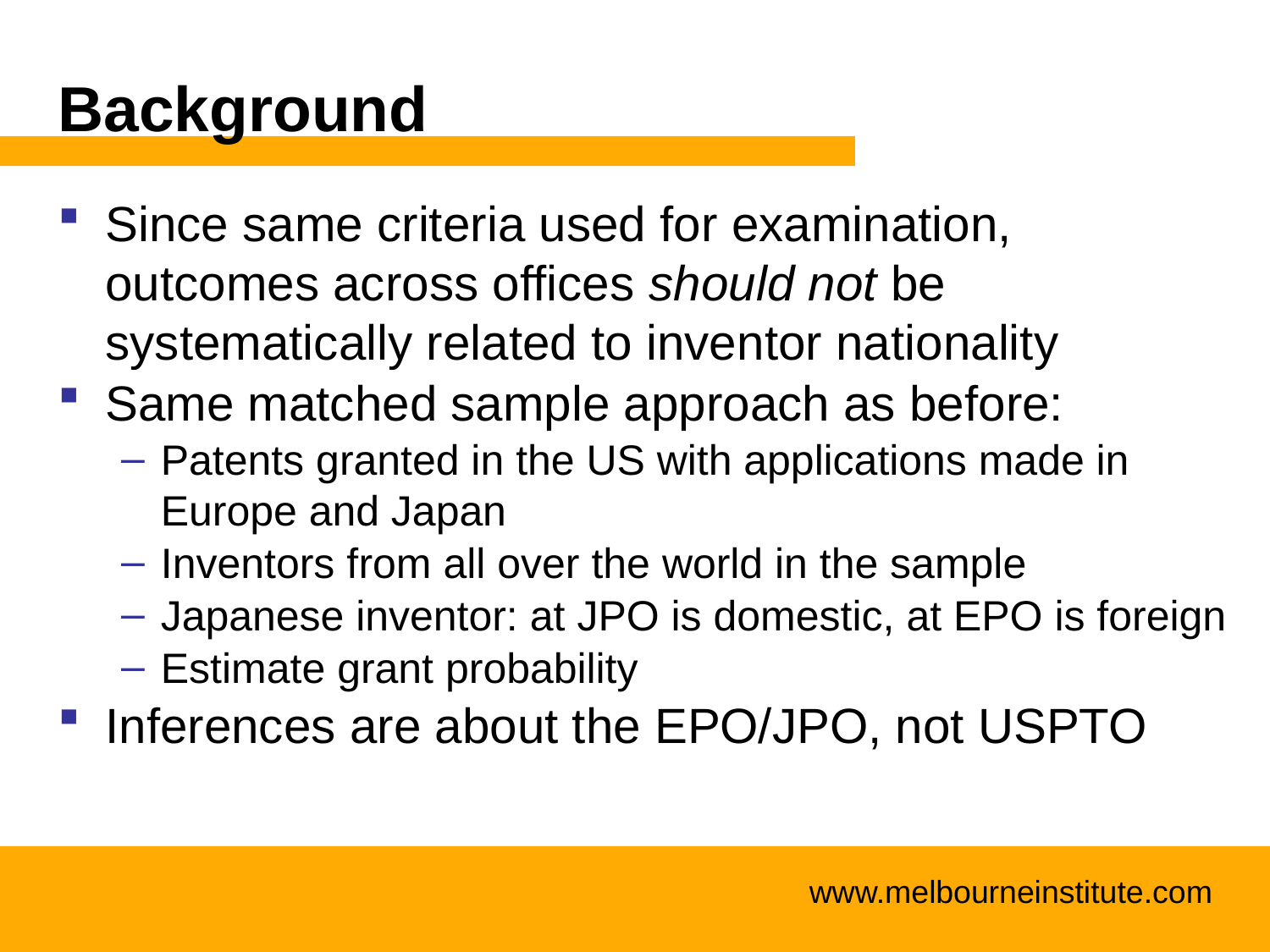

# Background
Since same criteria used for examination, outcomes across offices should not be systematically related to inventor nationality
Same matched sample approach as before:
Patents granted in the US with applications made in Europe and Japan
Inventors from all over the world in the sample
Japanese inventor: at JPO is domestic, at EPO is foreign
Estimate grant probability
Inferences are about the EPO/JPO, not USPTO